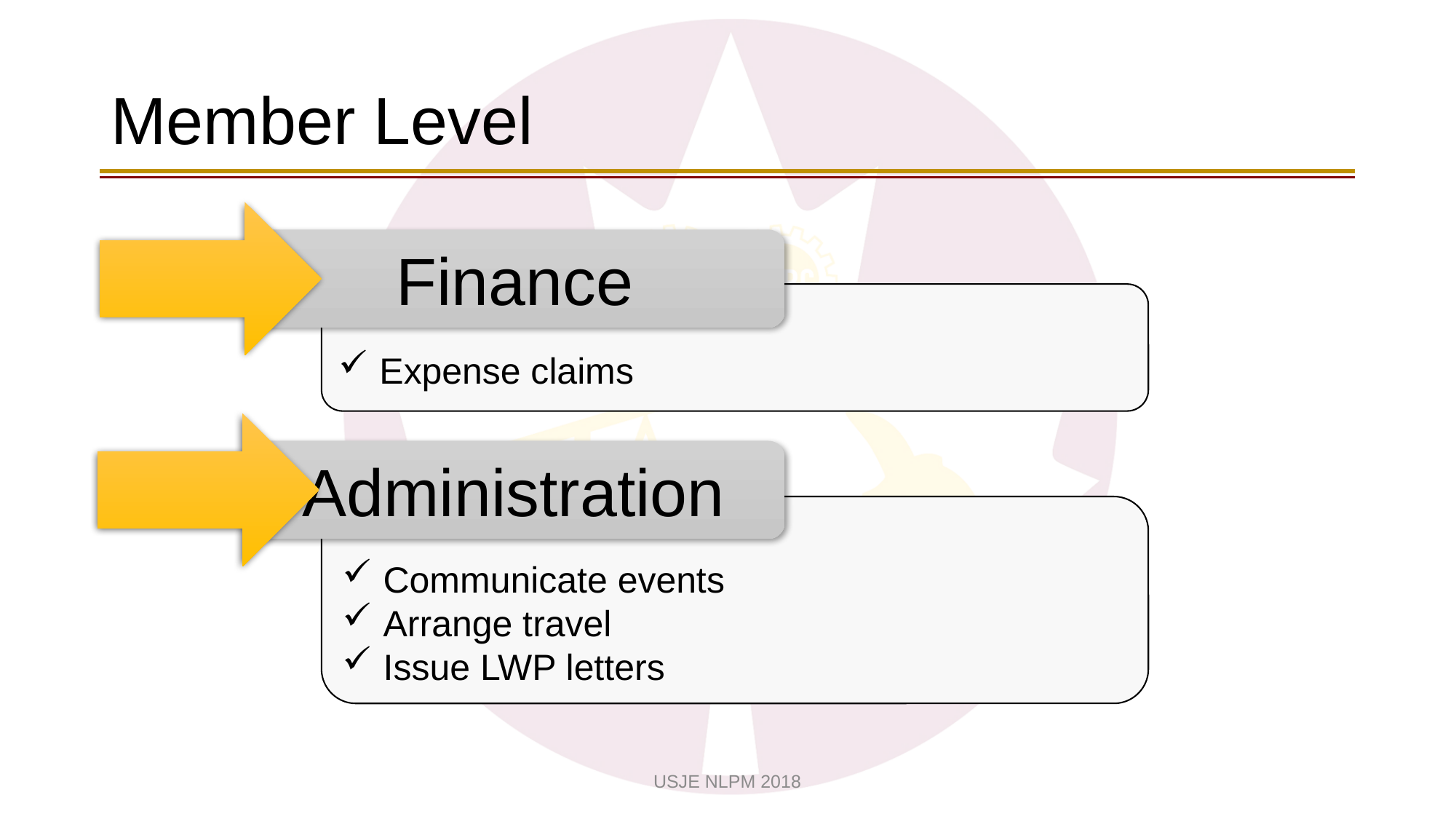

# Member Level

Finance

Expense claims

Administration

Communicate events
Arrange travel
Issue LWP letters
USJE NLPM 2018